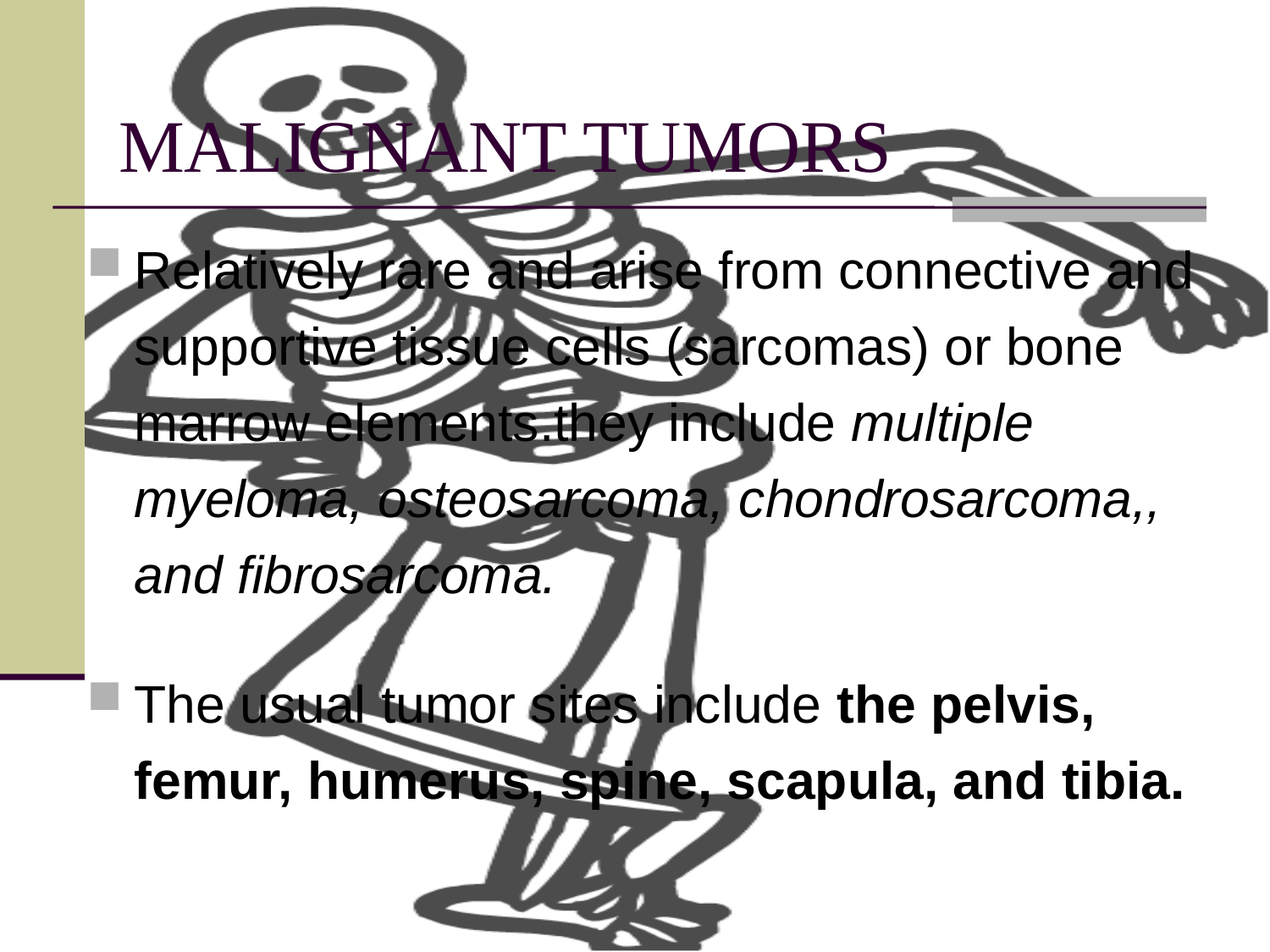

# MALIGNANT TUMORS
Relatively rare and arise from connective and supportive tissue cells (sarcomas) or bone marrow elements.they include multiple myeloma, osteosarcoma, chondrosarcoma,, and ﬁbrosarcoma.

The usual tumor sites include the pelvis, femur, humerus, spine, scapula, and tibia.